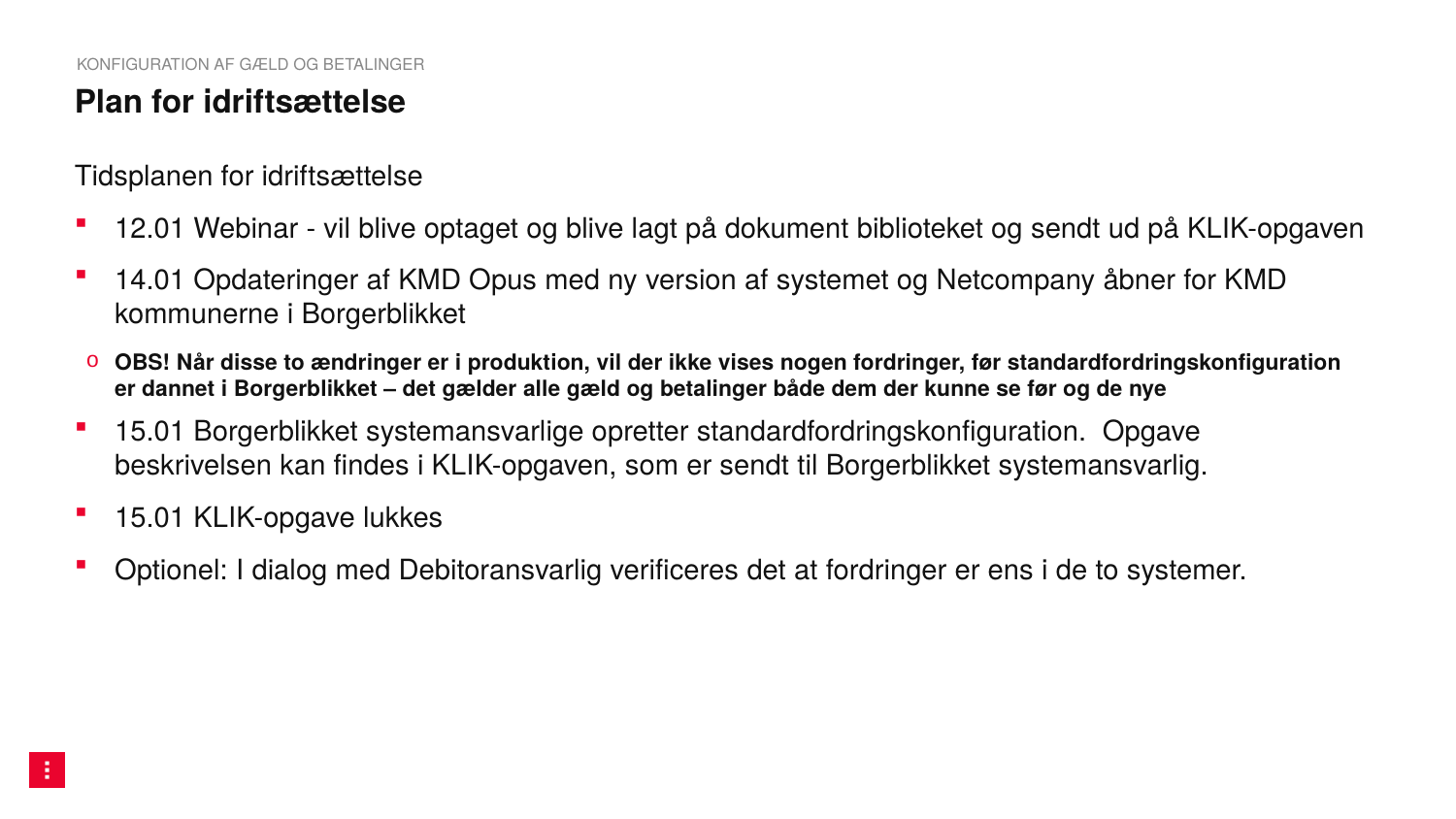

Konfiguration af gæld og betalinger
# Plan for idriftsættelse
Tidsplanen for idriftsættelse
12.01 Webinar - vil blive optaget og blive lagt på dokument biblioteket og sendt ud på KLIK-opgaven
14.01 Opdateringer af KMD Opus med ny version af systemet og Netcompany åbner for KMD kommunerne i Borgerblikket
OBS! Når disse to ændringer er i produktion, vil der ikke vises nogen fordringer, før standardfordringskonfiguration er dannet i Borgerblikket – det gælder alle gæld og betalinger både dem der kunne se før og de nye
15.01 Borgerblikket systemansvarlige opretter standardfordringskonfiguration.  Opgave beskrivelsen kan findes i KLIK-opgaven, som er sendt til Borgerblikket systemansvarlig.
15.01 KLIK-opgave lukkes
Optionel: I dialog med Debitoransvarlig verificeres det at fordringer er ens i de to systemer.